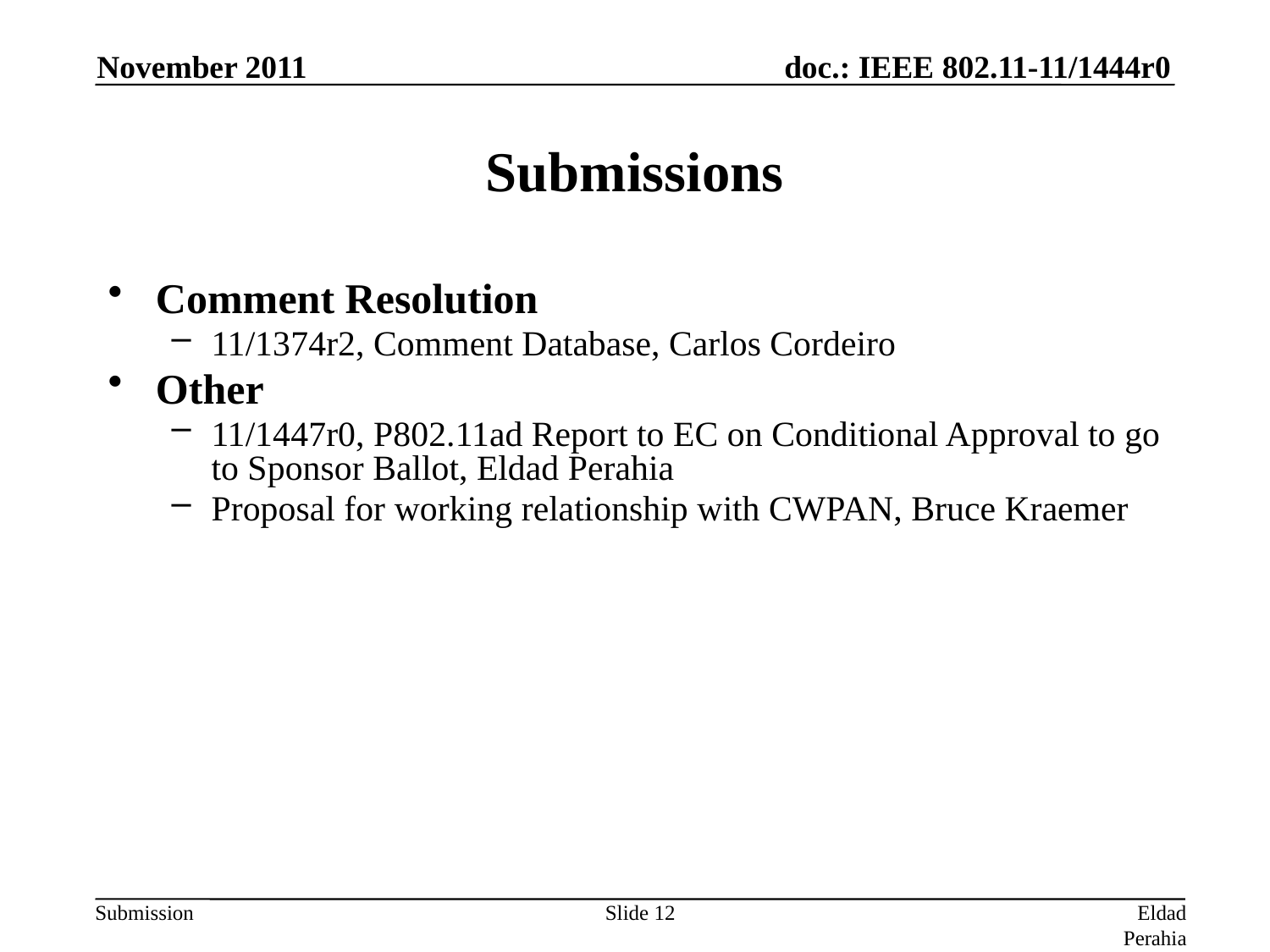

November 2011
# Submissions
Comment Resolution
11/1374r2, Comment Database, Carlos Cordeiro
Other
11/1447r0, P802.11ad Report to EC on Conditional Approval to go to Sponsor Ballot, Eldad Perahia
Proposal for working relationship with CWPAN, Bruce Kraemer

Slide 12
Eldad Perahia, Intel Corporation